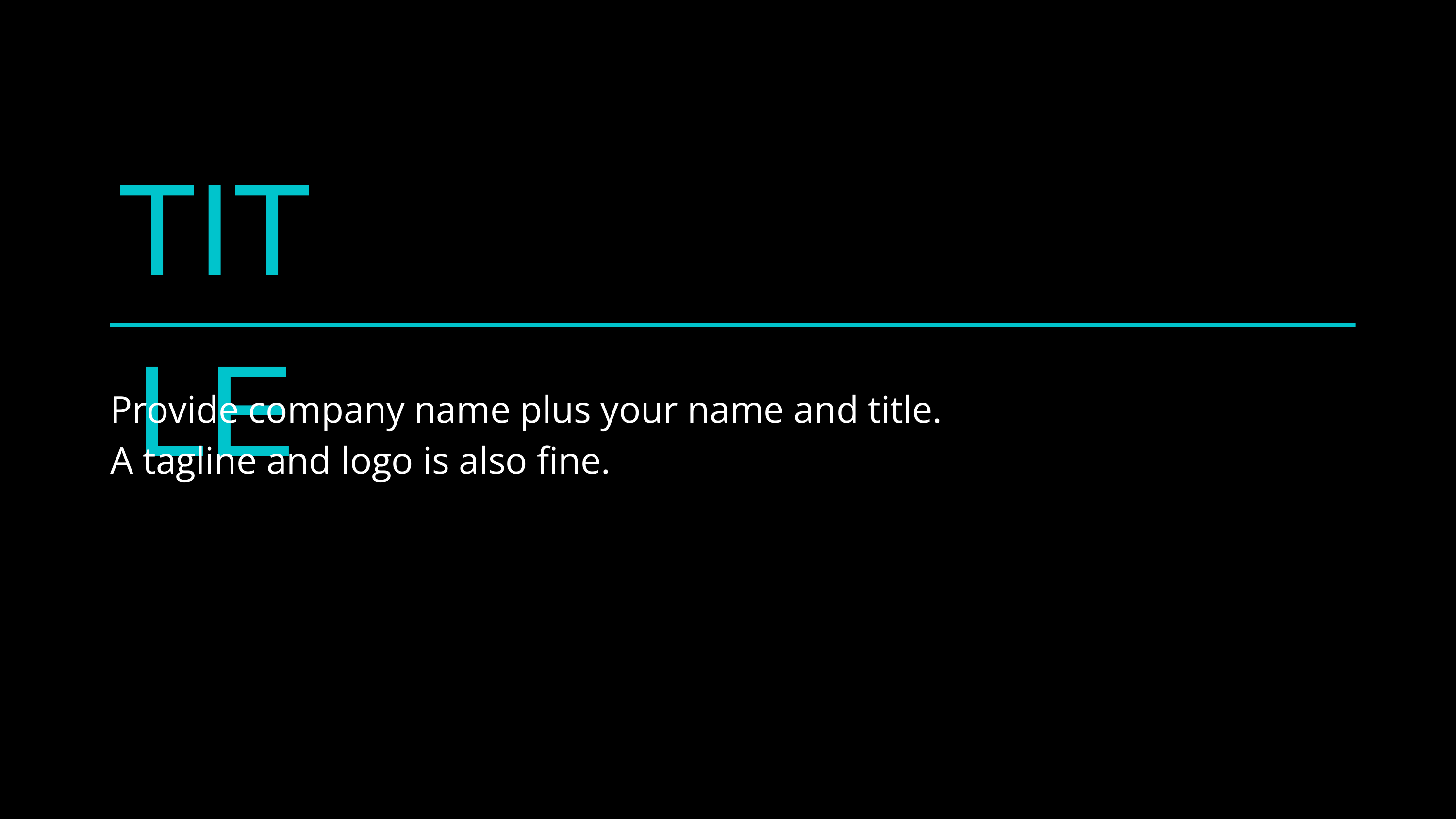

TITLE

Provide company name plus your name and title. A tagline and logo is also fine.